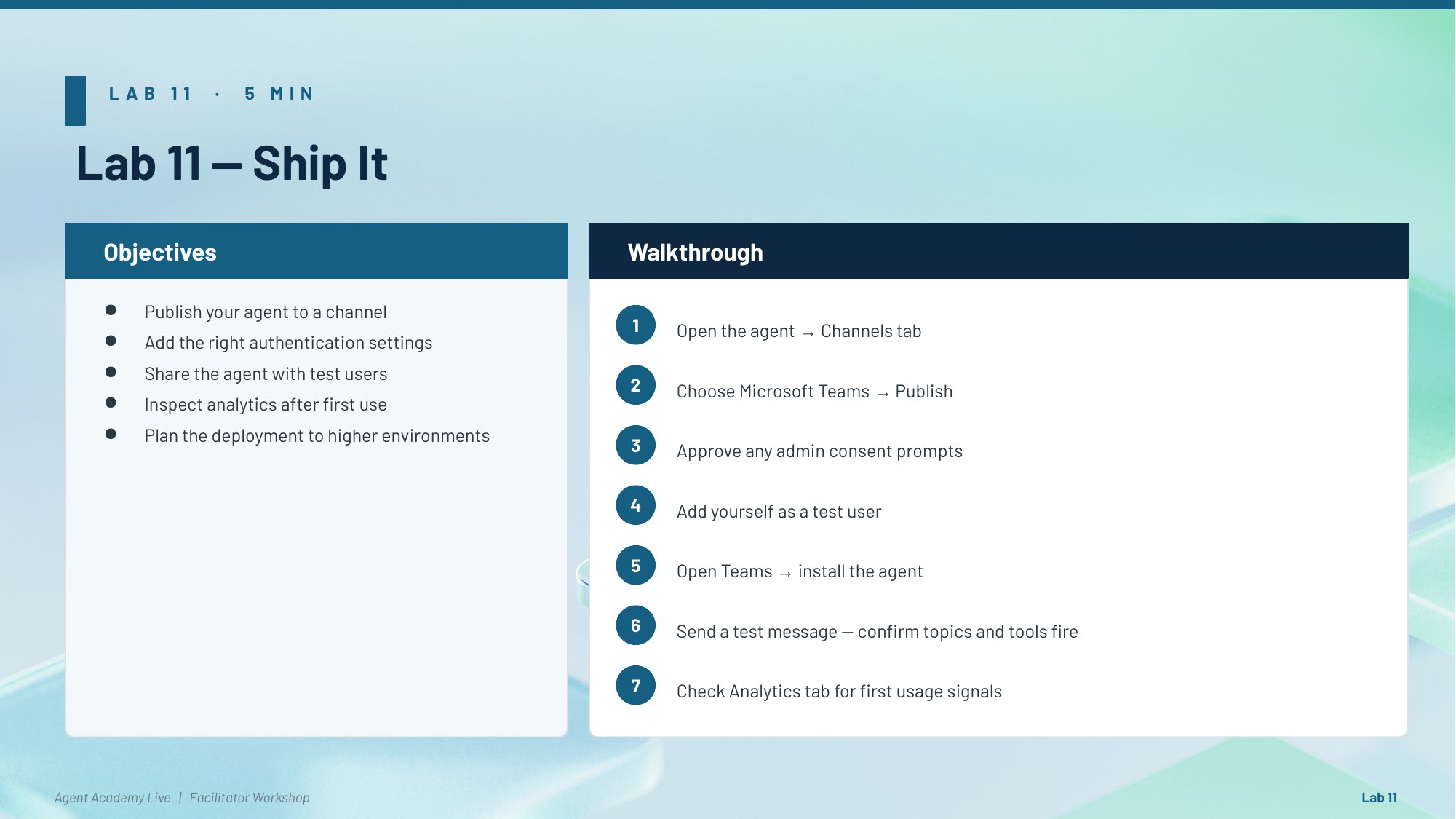

LAB 11  ·  5 MIN

Lab 11 — Ship It

Objectives
Walkthrough
Publish your agent to a channel
Add the right authentication settings
Share the agent with test users
Inspect analytics after first use
Plan the deployment to higher environments
Open the agent → Channels tab

1
Choose Microsoft Teams → Publish

2
Approve any admin consent prompts

3
Add yourself as a test user

4
Open Teams → install the agent

5
Send a test message — confirm topics and tools fire

6
Check Analytics tab for first usage signals

7
Agent Academy Live   |   Facilitator Workshop
Lab 11